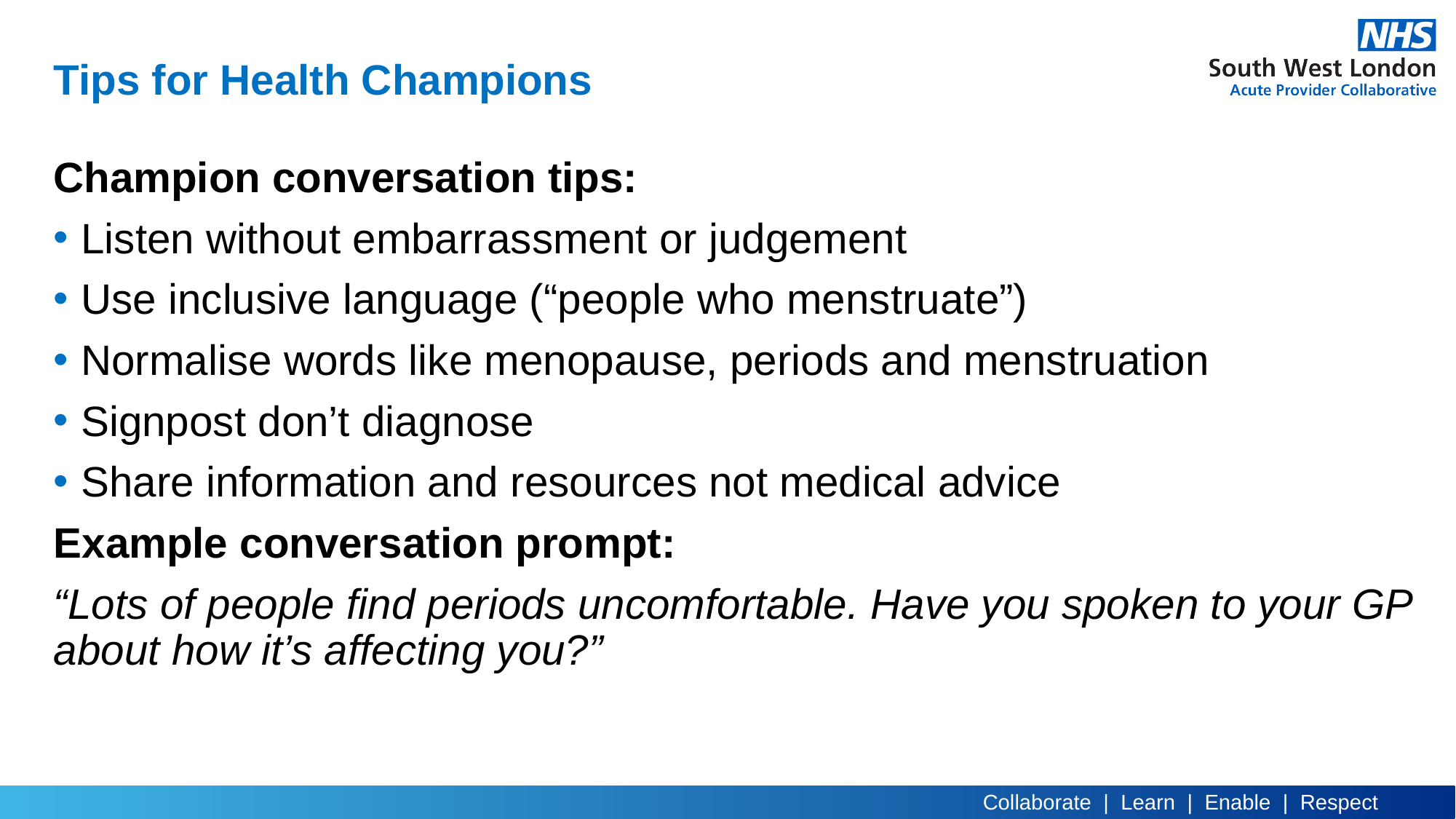

# Tips for Health Champions
Champion conversation tips:
Listen without embarrassment or judgement
Use inclusive language (“people who menstruate”)
Normalise words like menopause, periods and menstruation
Signpost don’t diagnose
Share information and resources not medical advice
Example conversation prompt:
“Lots of people find periods uncomfortable. Have you spoken to your GP about how it’s affecting you?”